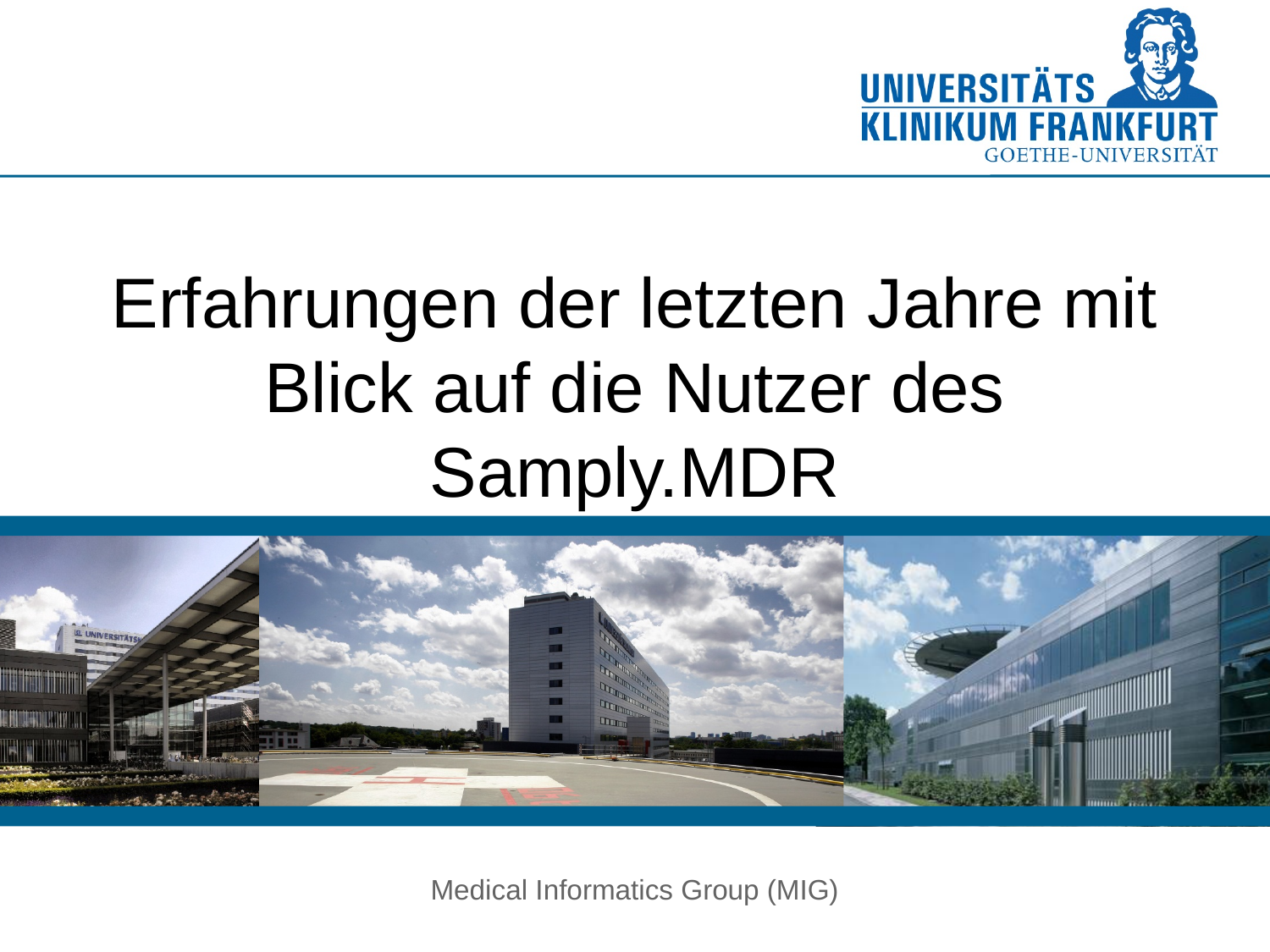

Erfahrungen der letzten Jahre mit Blick auf die Nutzer des Samply.MDR
Medical Informatics Group (MIG)